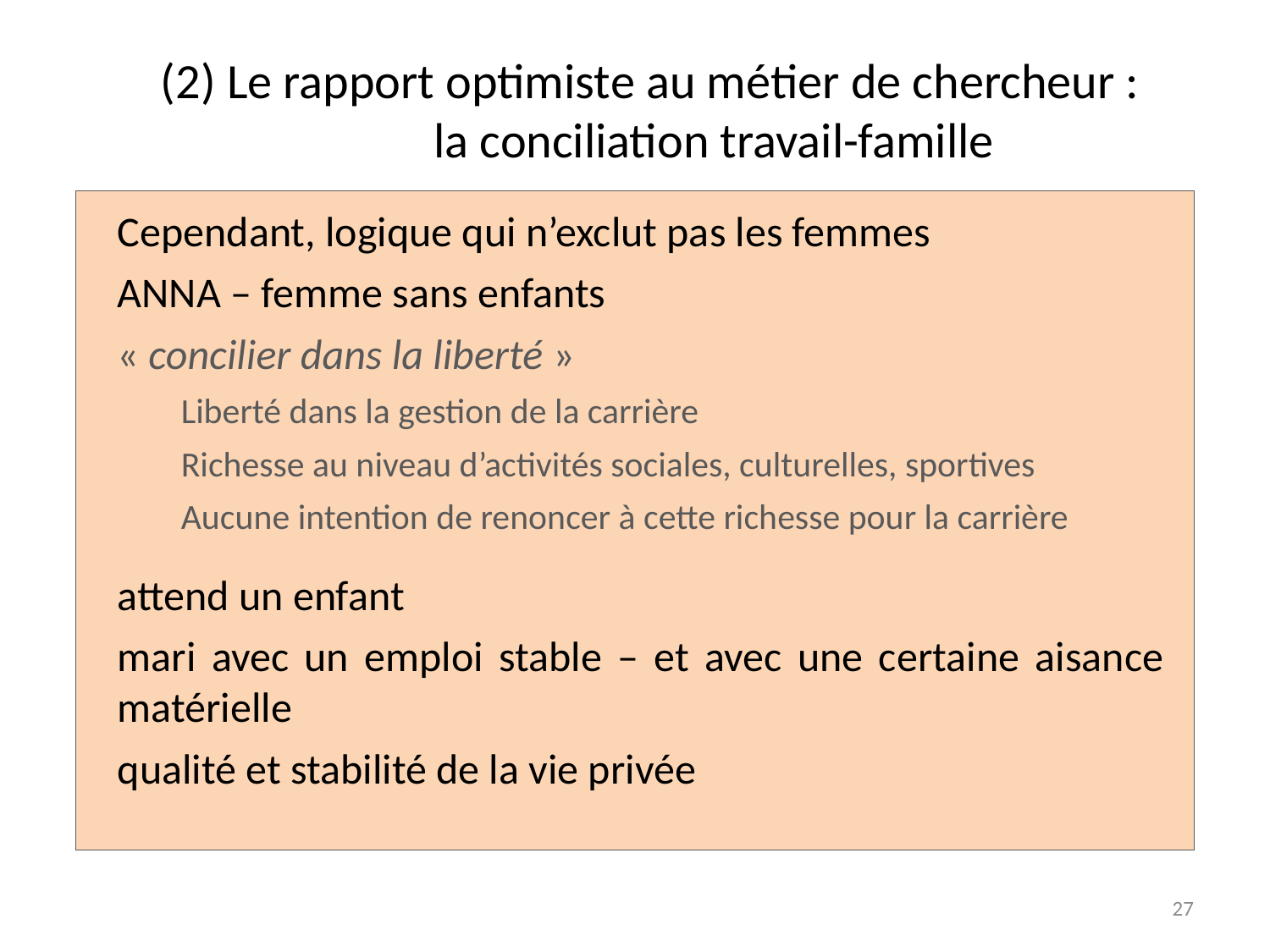

# (2) Le rapport optimiste au métier de chercheur : la conciliation travail-famille
Cependant, logique qui n’exclut pas les femmes
Anna – femme sans enfants
« concilier dans la liberté »
Liberté dans la gestion de la carrière
Richesse au niveau d’activités sociales, culturelles, sportives
Aucune intention de renoncer à cette richesse pour la carrière
attend un enfant
mari avec un emploi stable – et avec une certaine aisance matérielle
qualité et stabilité de la vie privée
27